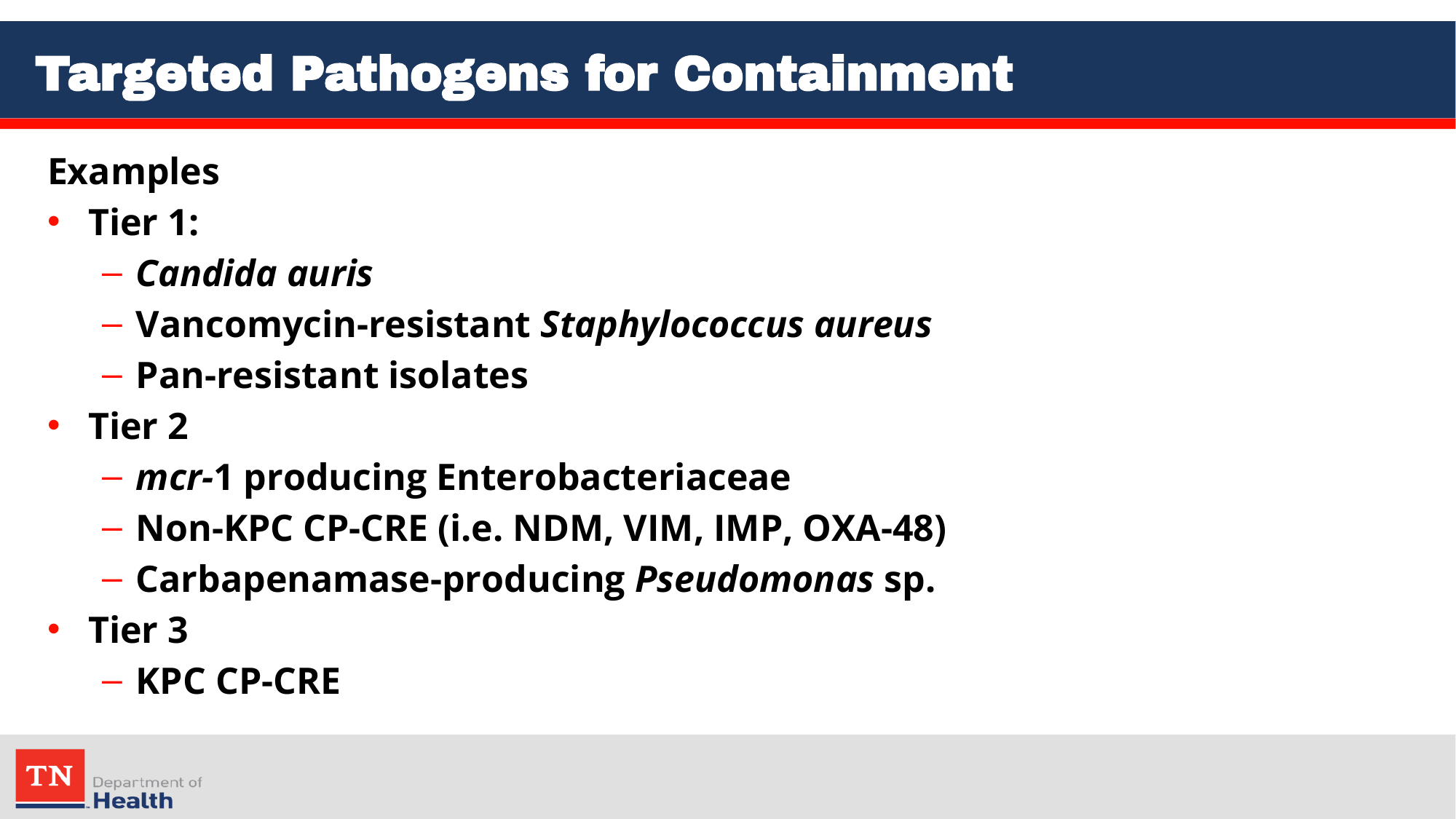

# Targeted Pathogens for Containment
Examples
Tier 1:
Candida auris
Vancomycin-resistant Staphylococcus aureus
Pan-resistant isolates
Tier 2
mcr-1 producing Enterobacteriaceae
Non-KPC CP-CRE (i.e. NDM, VIM, IMP, OXA-48)
Carbapenamase-producing Pseudomonas sp.
Tier 3
KPC CP-CRE